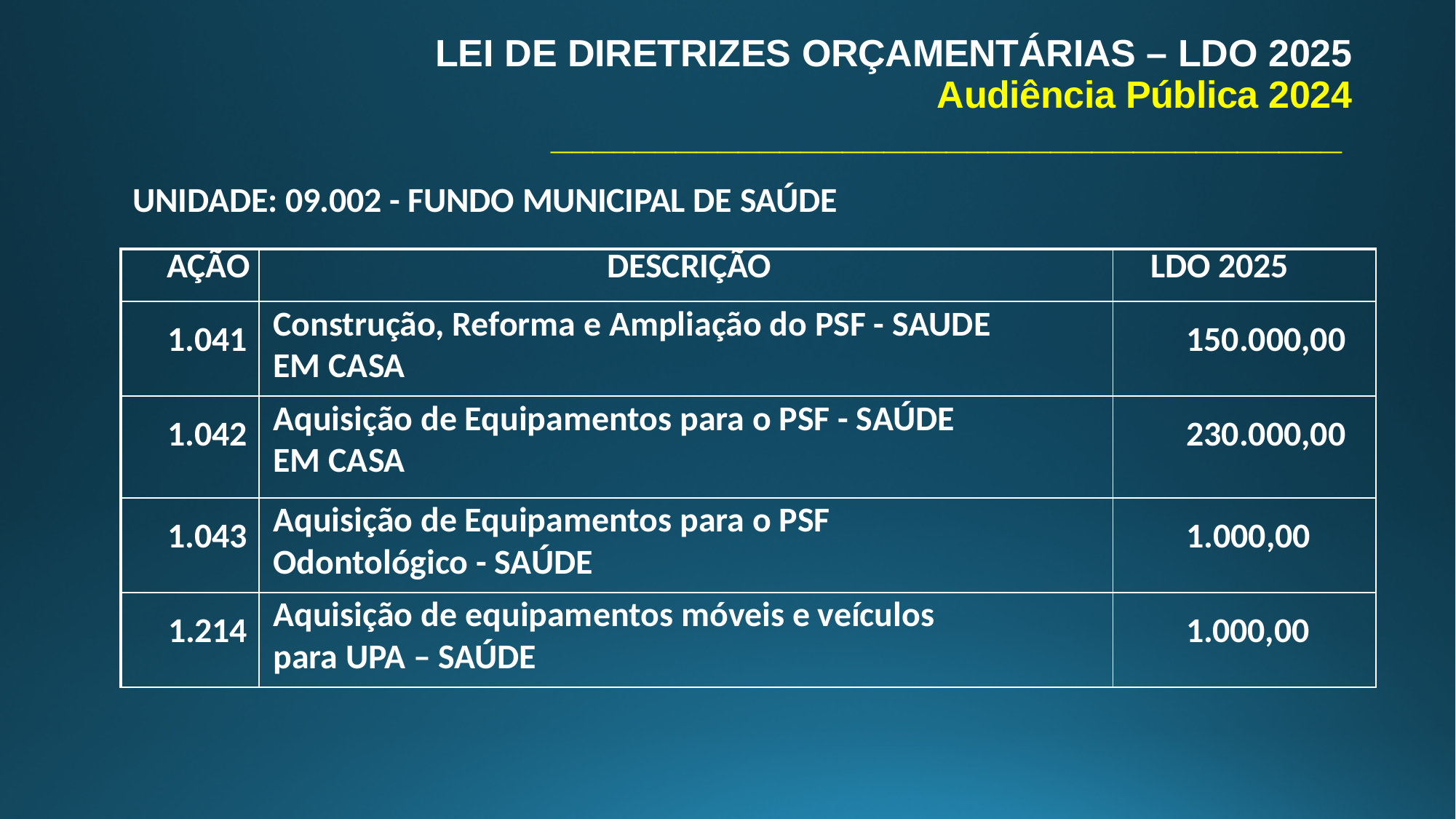

# LEI DE DIRETRIZES ORÇAMENTÁRIAS – LDO 2025 Audiência Pública 2024 ______________________________________
UNIDADE: 09.002 - FUNDO MUNICIPAL DE SAÚDE
| AÇÃO | DESCRIÇÃO | LDO 2025 |
| --- | --- | --- |
| 1.041 | Construção, Reforma e Ampliação do PSF - SAUDE EM CASA | 150.000,00 |
| 1.042 | Aquisição de Equipamentos para o PSF - SAÚDE EM CASA | 230.000,00 |
| 1.043 | Aquisição de Equipamentos para o PSF Odontológico - SAÚDE | 1.000,00 |
| 1.214 | Aquisição de equipamentos móveis e veículos para UPA – SAÚDE | 1.000,00 |